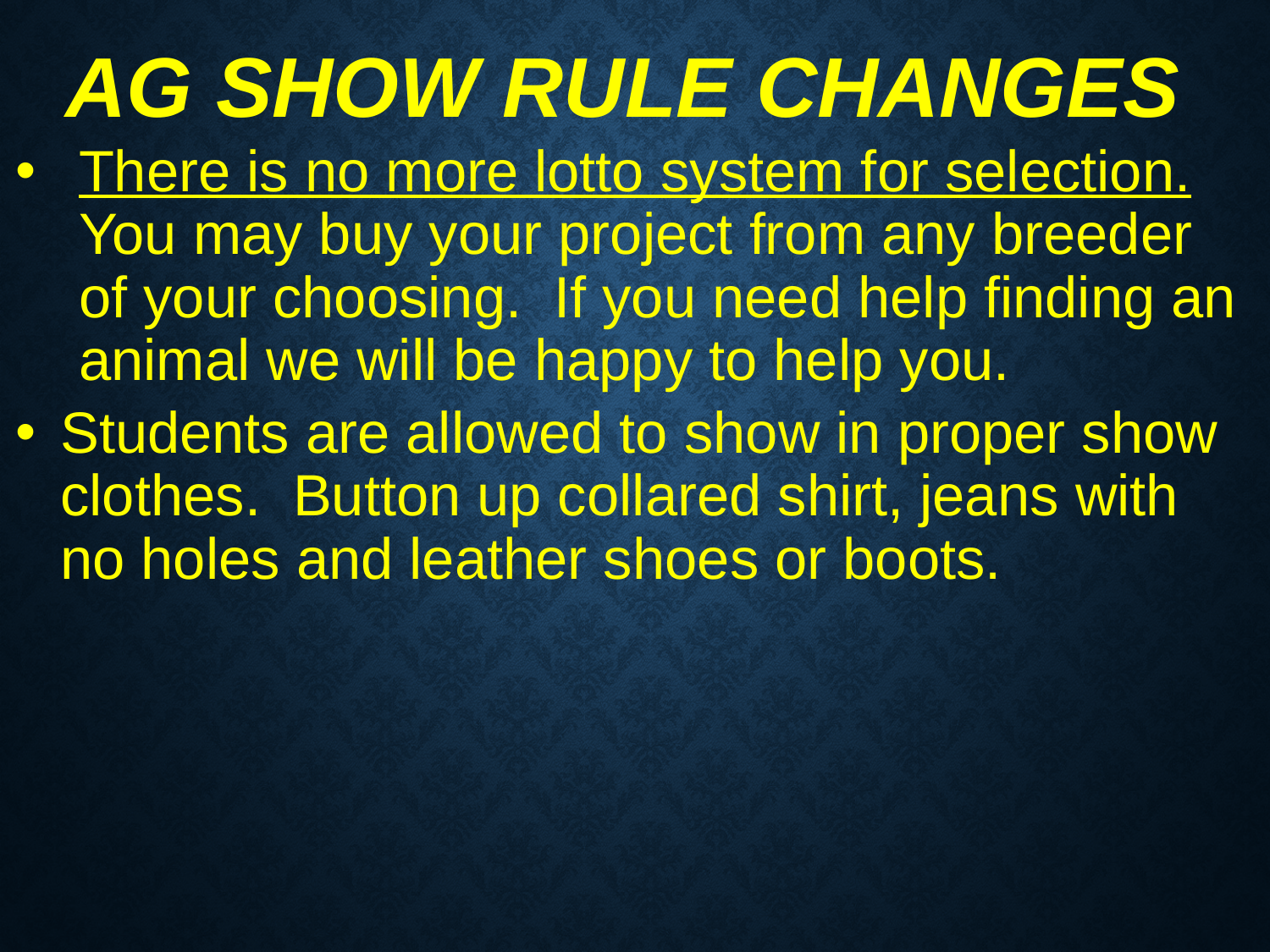

# AG SHOW RULE CHANGES
There is no more lotto system for selection. You may buy your project from any breeder of your choosing.  If you need help finding an animal we will be happy to help you.
Students are allowed to show in proper show clothes.  Button up collared shirt, jeans with no holes and leather shoes or boots.